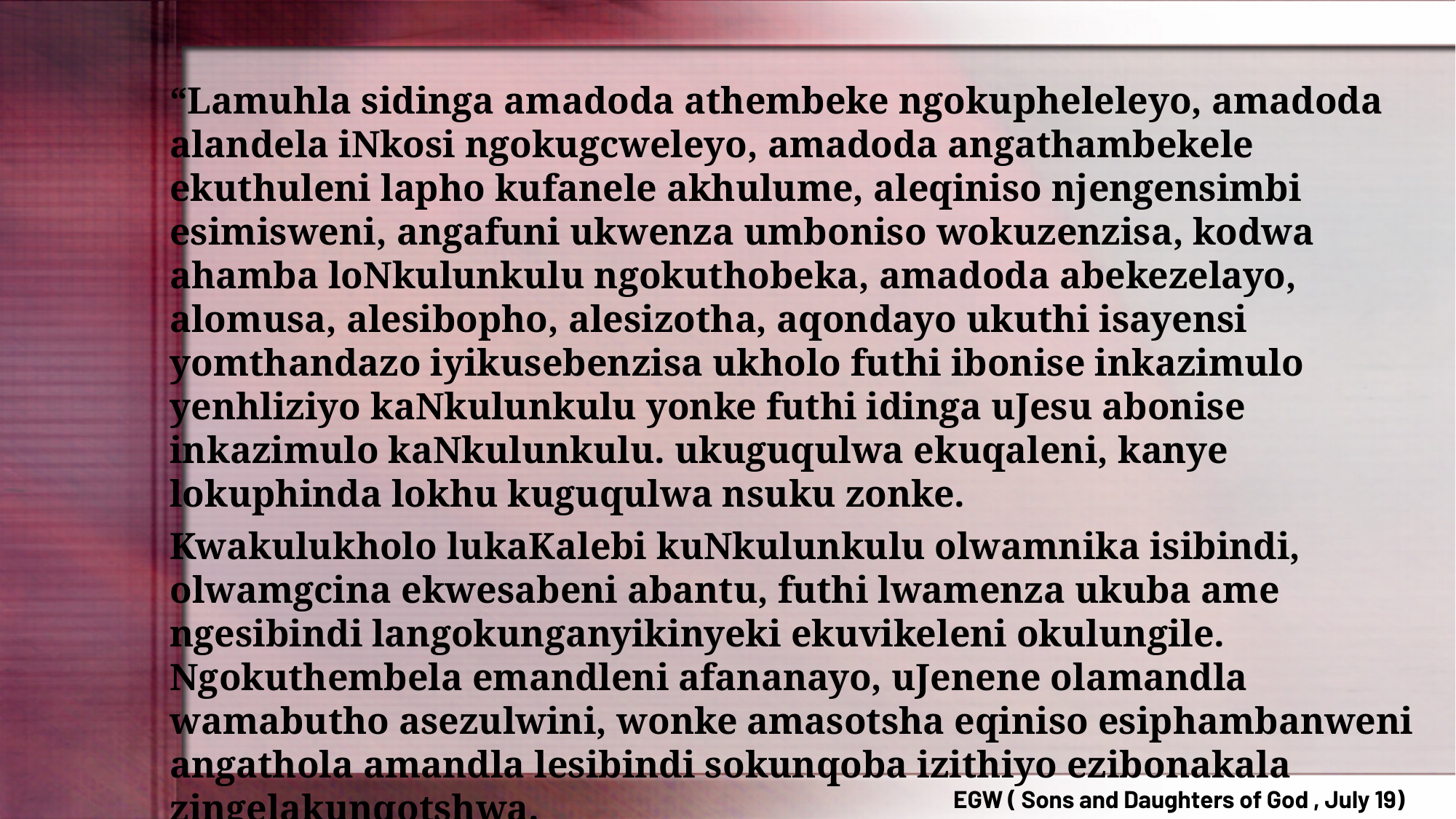

“Lamuhla sidinga amadoda athembeke ngokupheleleyo, amadoda alandela iNkosi ngokugcweleyo, amadoda angathambekele ekuthuleni lapho kufanele akhulume, aleqiniso njengensimbi esimisweni, angafuni ukwenza umboniso wokuzenzisa, kodwa ahamba loNkulunkulu ngokuthobeka, amadoda abekezelayo, alomusa, alesibopho, alesizotha, aqondayo ukuthi isayensi yomthandazo iyikusebenzisa ukholo futhi ibonise inkazimulo yenhliziyo kaNkulunkulu yonke futhi idinga uJesu abonise inkazimulo kaNkulunkulu. ukuguqulwa ekuqaleni, kanye lokuphinda lokhu kuguqulwa nsuku zonke.
Kwakulukholo lukaKalebi kuNkulunkulu olwamnika isibindi, olwamgcina ekwesabeni abantu, futhi lwamenza ukuba ame ngesibindi langokunganyikinyeki ekuvikeleni okulungile. Ngokuthembela emandleni afananayo, uJenene olamandla wamabutho asezulwini, wonke amasotsha eqiniso esiphambanweni angathola amandla lesibindi sokunqoba izithiyo ezibonakala zingelakunqotshwa.
EGW ( Sons and Daughters of God , July 19)